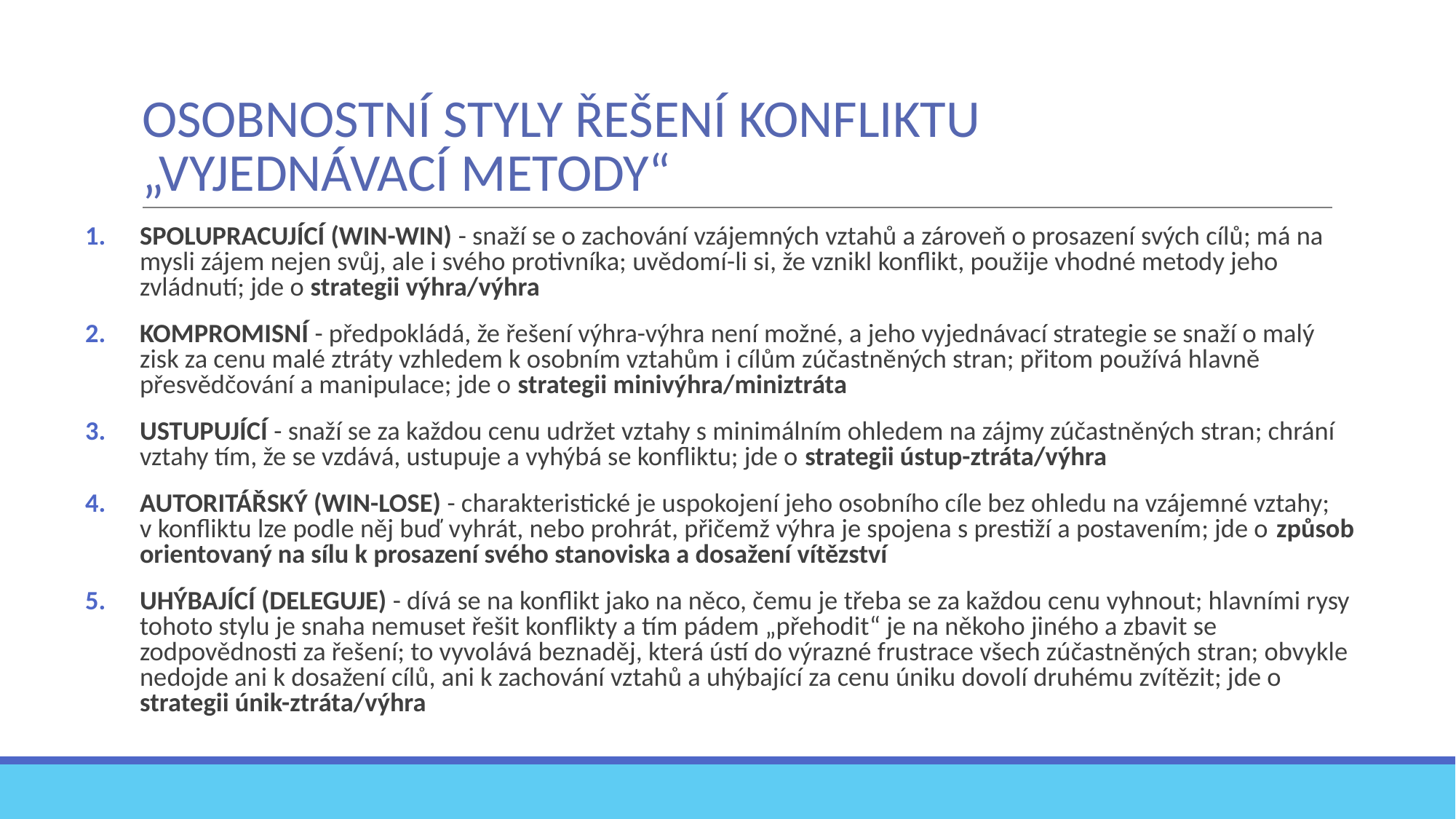

# OSOBNOSTNÍ STYLY ŘEŠENÍ KONFLIKTU „VYJEDNÁVACÍ METODY“
SPOLUPRACUJÍCÍ (WIN-WIN) - snaží se o zachování vzájemných vztahů a zároveň o prosazení svých cílů; má na mysli zájem nejen svůj, ale i svého protivníka; uvědomí-li si, že vznikl konflikt, použije vhodné metody jeho zvládnutí; jde o strategii výhra/výhra
KOMPROMISNÍ - předpokládá, že řešení výhra-výhra není možné, a jeho vyjednávací strategie se snaží o malý zisk za cenu malé ztráty vzhledem k osobním vztahům i cílům zúčastněných stran; přitom používá hlavně přesvědčování a manipulace; jde o strategii minivýhra/miniztráta
USTUPUJÍCÍ - snaží se za každou cenu udržet vztahy s minimálním ohledem na zájmy zúčastněných stran; chrání vztahy tím, že se vzdává, ustupuje a vyhýbá se konfliktu; jde o strategii ústup-ztráta/výhra
AUTORITÁŘSKÝ (WIN-LOSE) - charakteristické je uspokojení jeho osobního cíle bez ohledu na vzájemné vztahy;
v konfliktu lze podle něj buď vyhrát, nebo prohrát, přičemž výhra je spojena s prestiží a postavením; jde o způsob orientovaný na sílu k prosazení svého stanoviska a dosažení vítězství
UHÝBAJÍCÍ (DELEGUJE) - dívá se na konflikt jako na něco, čemu je třeba se za každou cenu vyhnout; hlavními rysy tohoto stylu je snaha nemuset řešit konflikty a tím pádem „přehodit“ je na někoho jiného a zbavit se zodpovědnosti za řešení; to vyvolává beznaděj, která ústí do výrazné frustrace všech zúčastněných stran; obvykle nedojde ani k dosažení cílů, ani k zachování vztahů a uhýbající za cenu úniku dovolí druhému zvítězit; jde o strategii únik-ztráta/výhra